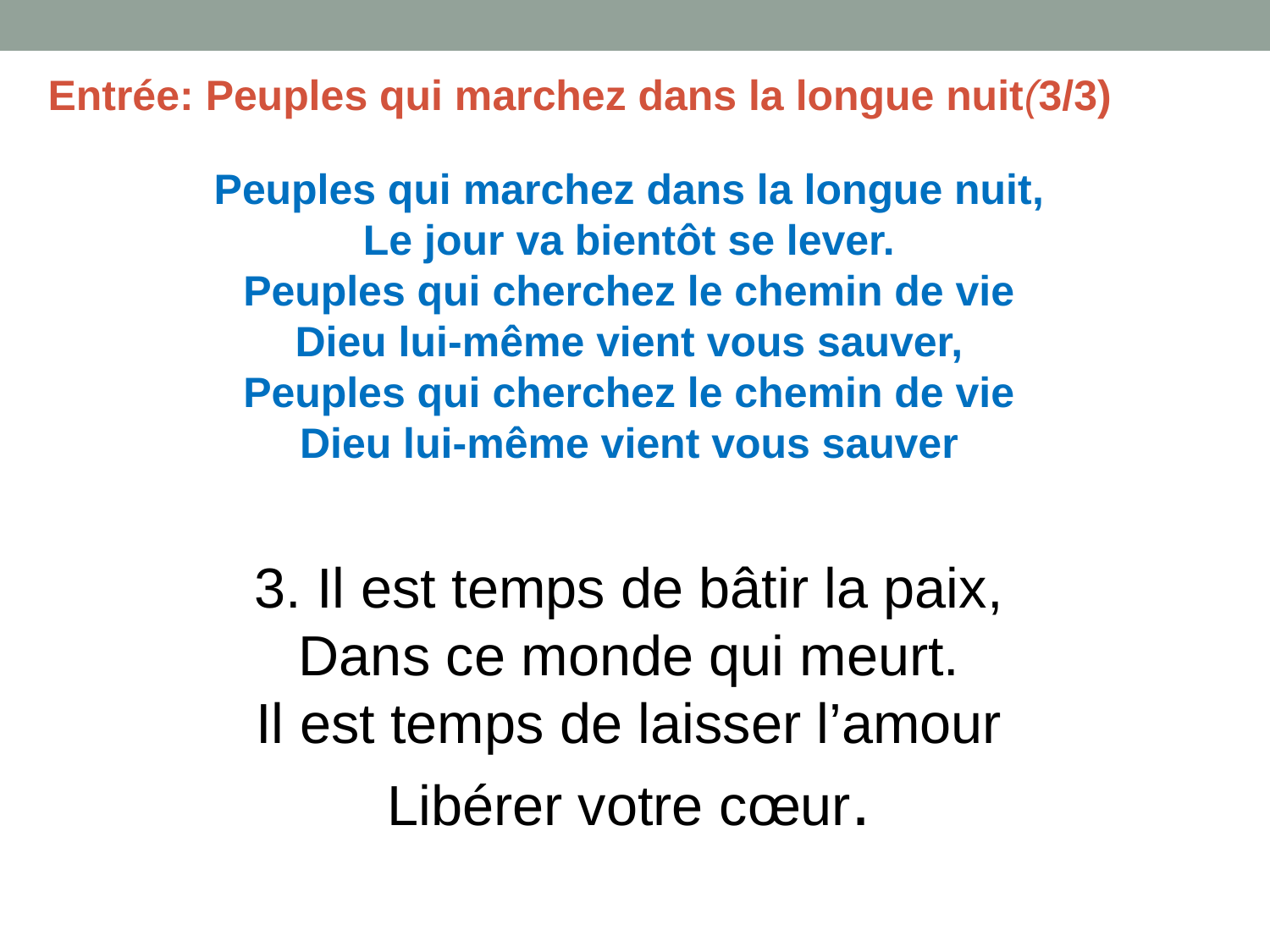

Entrée: Peuples qui marchez dans la longue nuit(3/3)

Peuples qui marchez dans la longue nuit,
Le jour va bientôt se lever.
Peuples qui cherchez le chemin de vie
Dieu lui-même vient vous sauver,
Peuples qui cherchez le chemin de vie
Dieu lui-même vient vous sauver

3. Il est temps de bâtir la paix,
Dans ce monde qui meurt.
Il est temps de laisser l’amour
Libérer votre cœur.